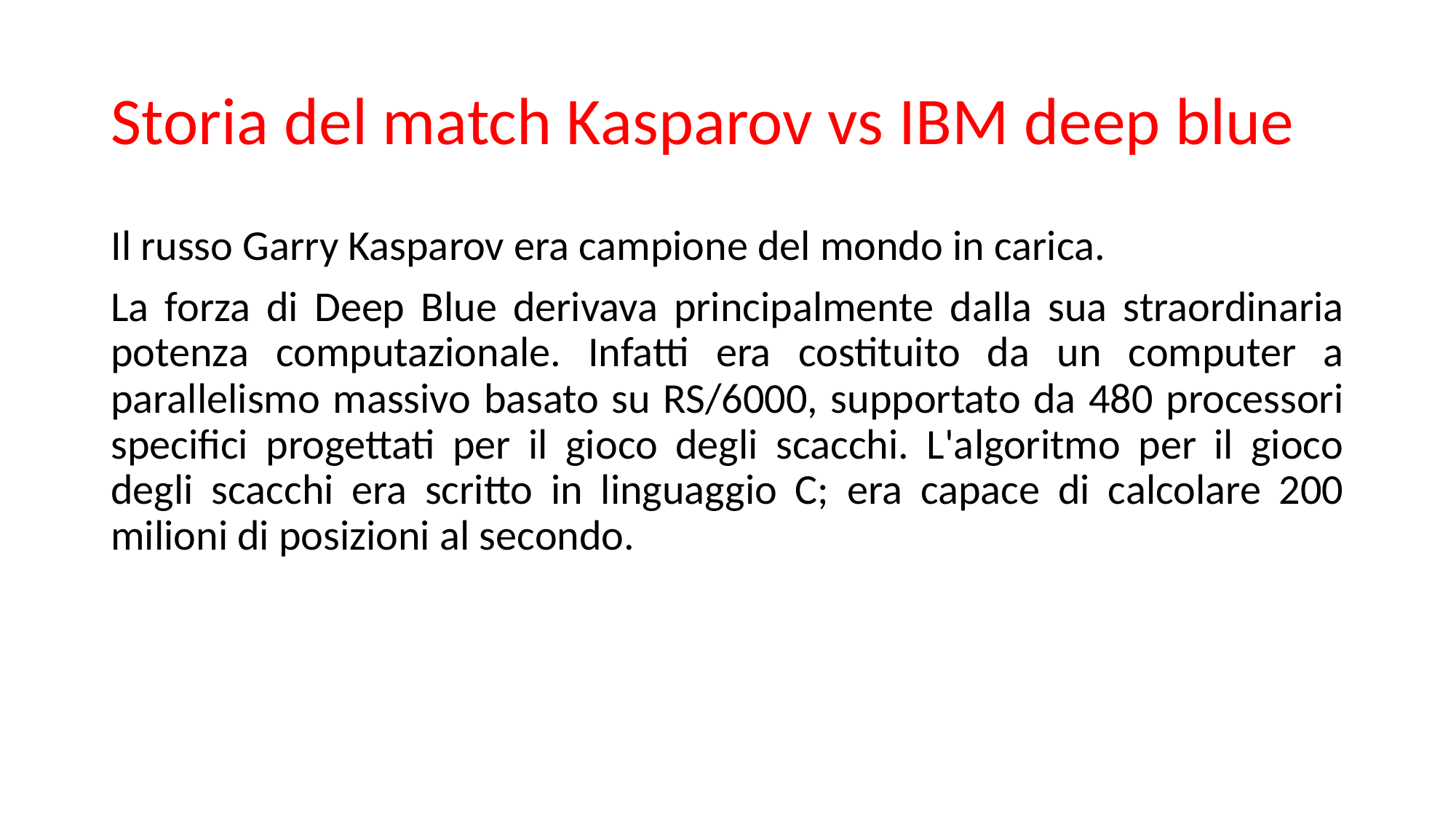

# Storia del match Kasparov vs IBM deep blue
Il russo Garry Kasparov era campione del mondo in carica.
La forza di Deep Blue derivava principalmente dalla sua straordinaria potenza computazionale. Infatti era costituito da un computer a parallelismo massivo basato su RS/6000, supportato da 480 processori specifici progettati per il gioco degli scacchi. L'algoritmo per il gioco degli scacchi era scritto in linguaggio C; era capace di calcolare 200 milioni di posizioni al secondo.